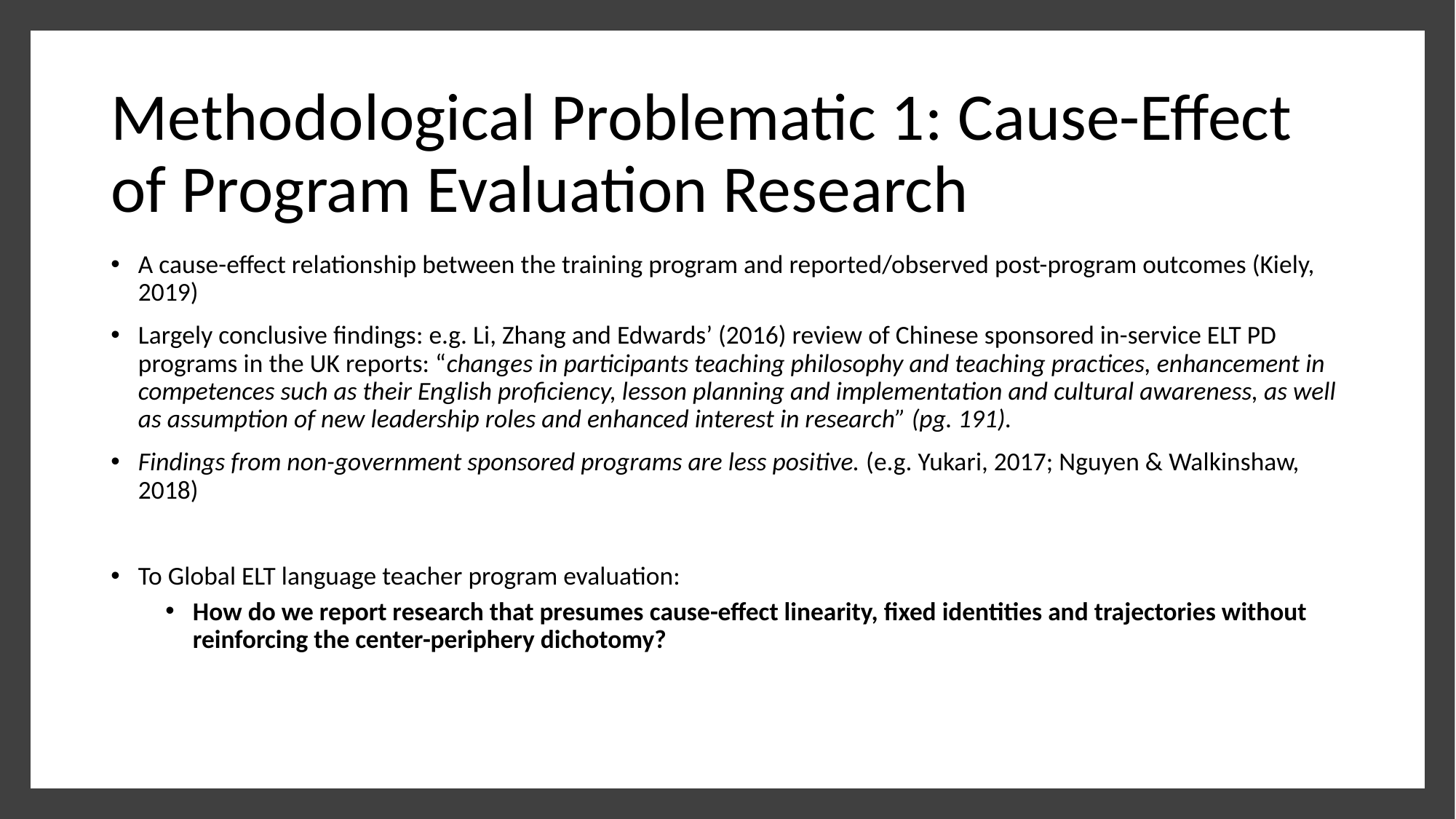

# Methodological Problematic 1: Cause-Effect of Program Evaluation Research
A cause-effect relationship between the training program and reported/observed post-program outcomes (Kiely, 2019)
Largely conclusive findings: e.g. Li, Zhang and Edwards’ (2016) review of Chinese sponsored in-service ELT PD programs in the UK reports: “changes in participants teaching philosophy and teaching practices, enhancement in competences such as their English proficiency, lesson planning and implementation and cultural awareness, as well as assumption of new leadership roles and enhanced interest in research” (pg. 191).
Findings from non-government sponsored programs are less positive. (e.g. Yukari, 2017; Nguyen & Walkinshaw, 2018)

To Global ELT language teacher program evaluation:
How do we report research that presumes cause-effect linearity, fixed identities and trajectories without reinforcing the center-periphery dichotomy?